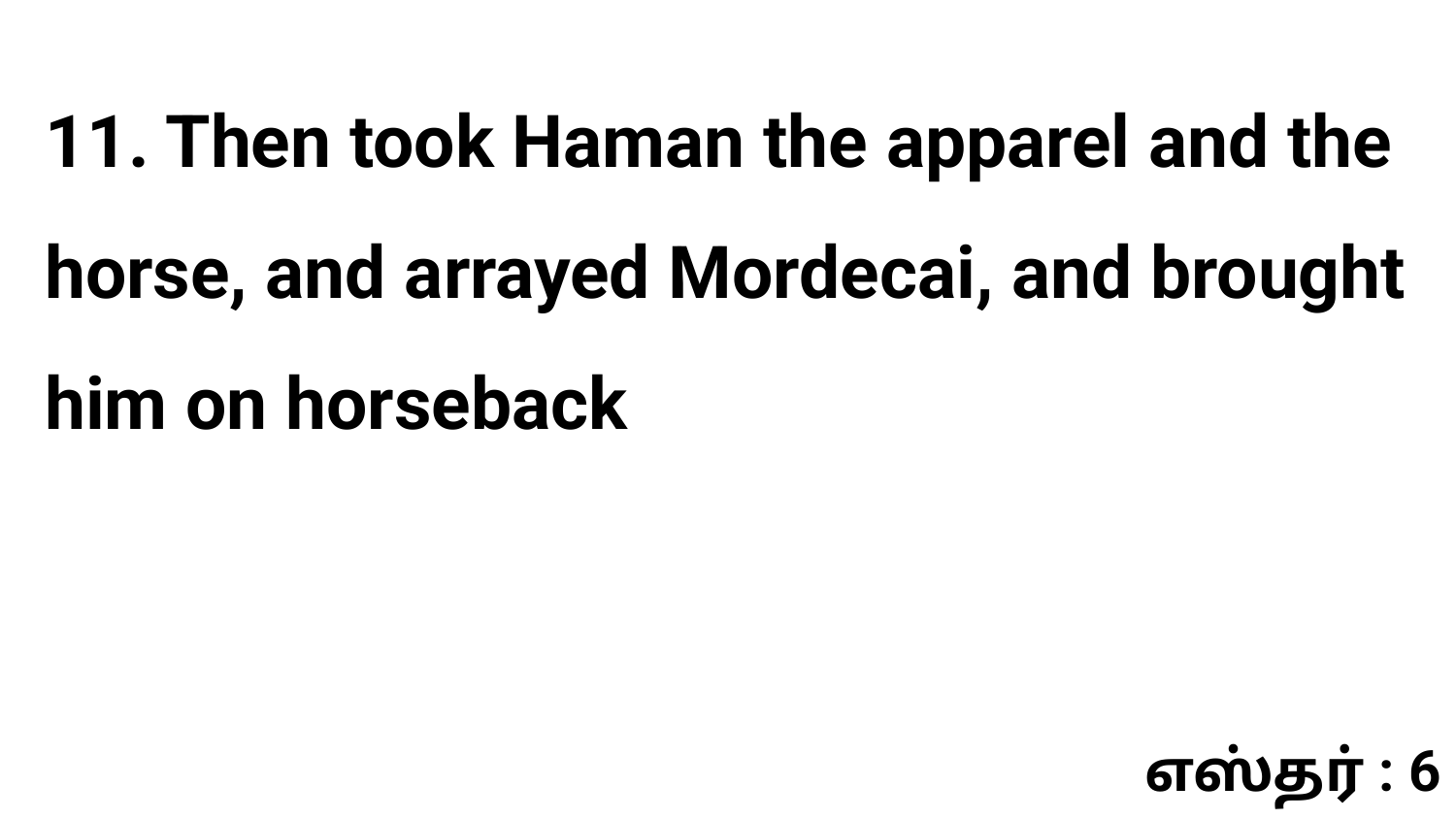

11. Then took Haman the apparel and the horse, and arrayed Mordecai, and brought him on horseback
எஸ்தர் : 6